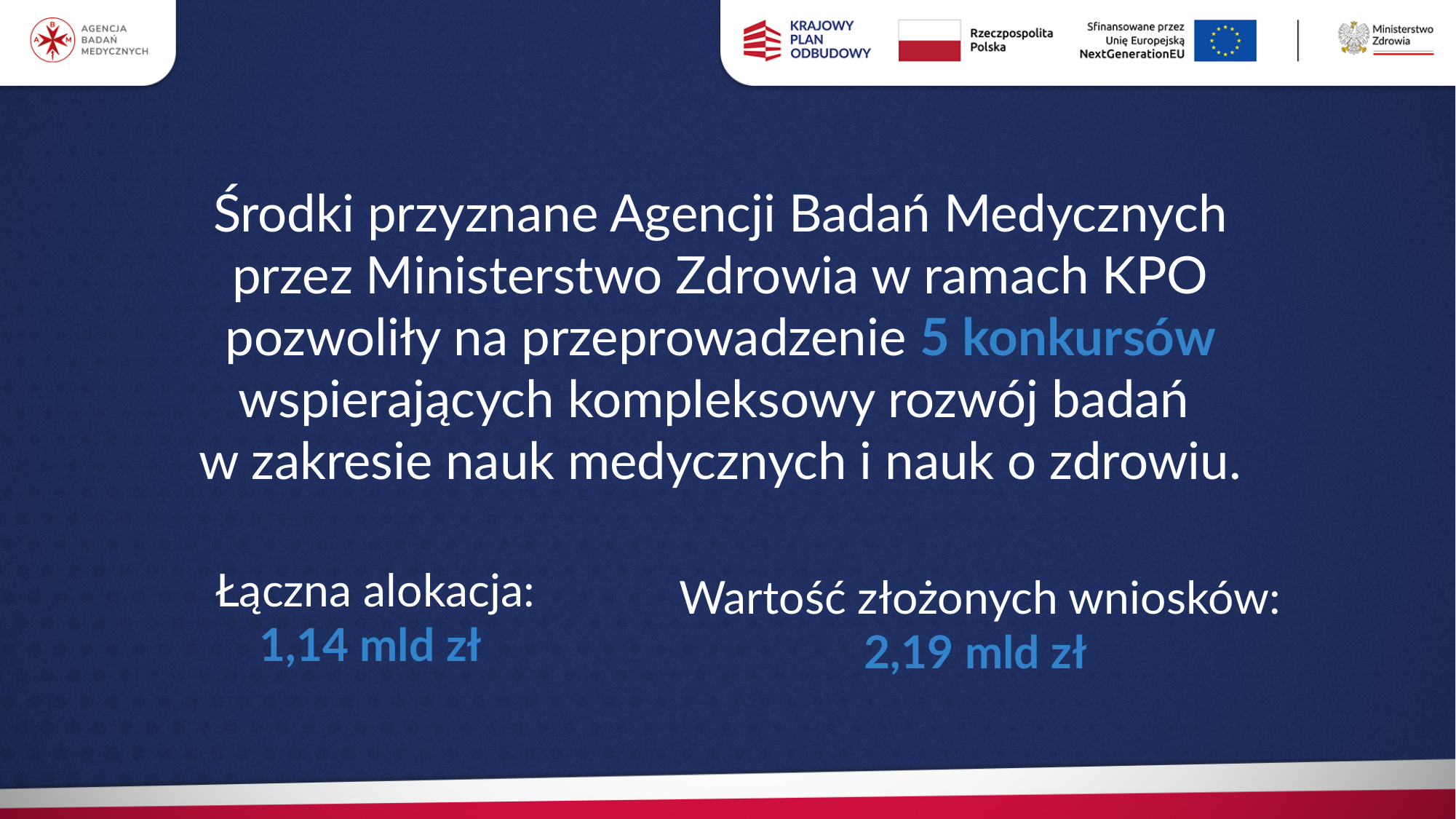

Środki przyznane Agencji Badań Medycznych
przez Ministerstwo Zdrowia w ramach KPO
pozwoliły na przeprowadzenie 5 konkursów wspierających kompleksowy rozwój badań
w zakresie nauk medycznych i nauk o zdrowiu.
Łączna alokacja:
1,14 mld zł
Wartość złożonych wniosków:
2,19 mld zł